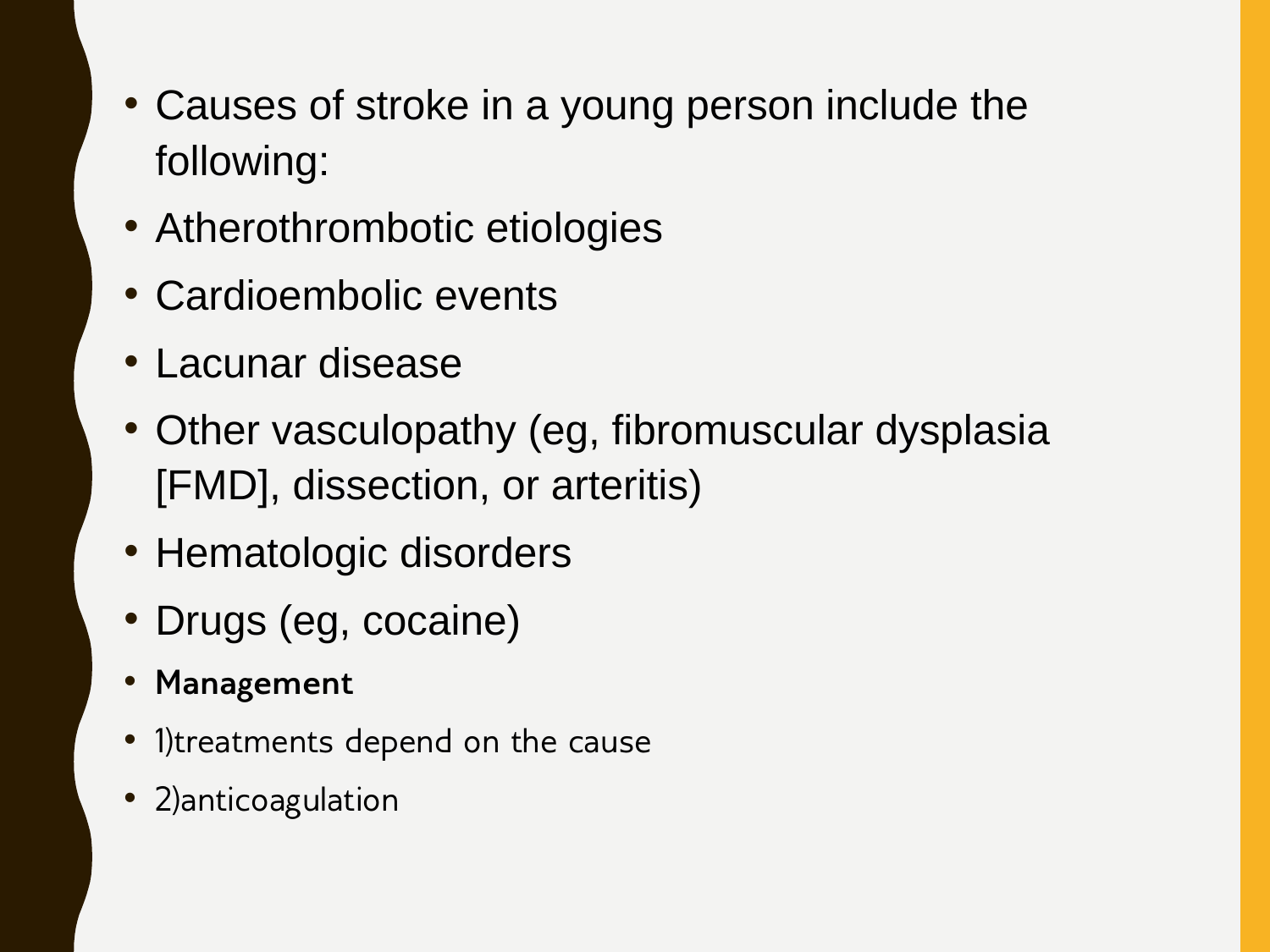

Causes of stroke in a young person include the following:
Atherothrombotic etiologies
Cardioembolic events
Lacunar disease
Other vasculopathy (eg, fibromuscular dysplasia [FMD], dissection, or arteritis)
Hematologic disorders
Drugs (eg, cocaine)
Management
1)treatments depend on the cause
2)anticoagulation